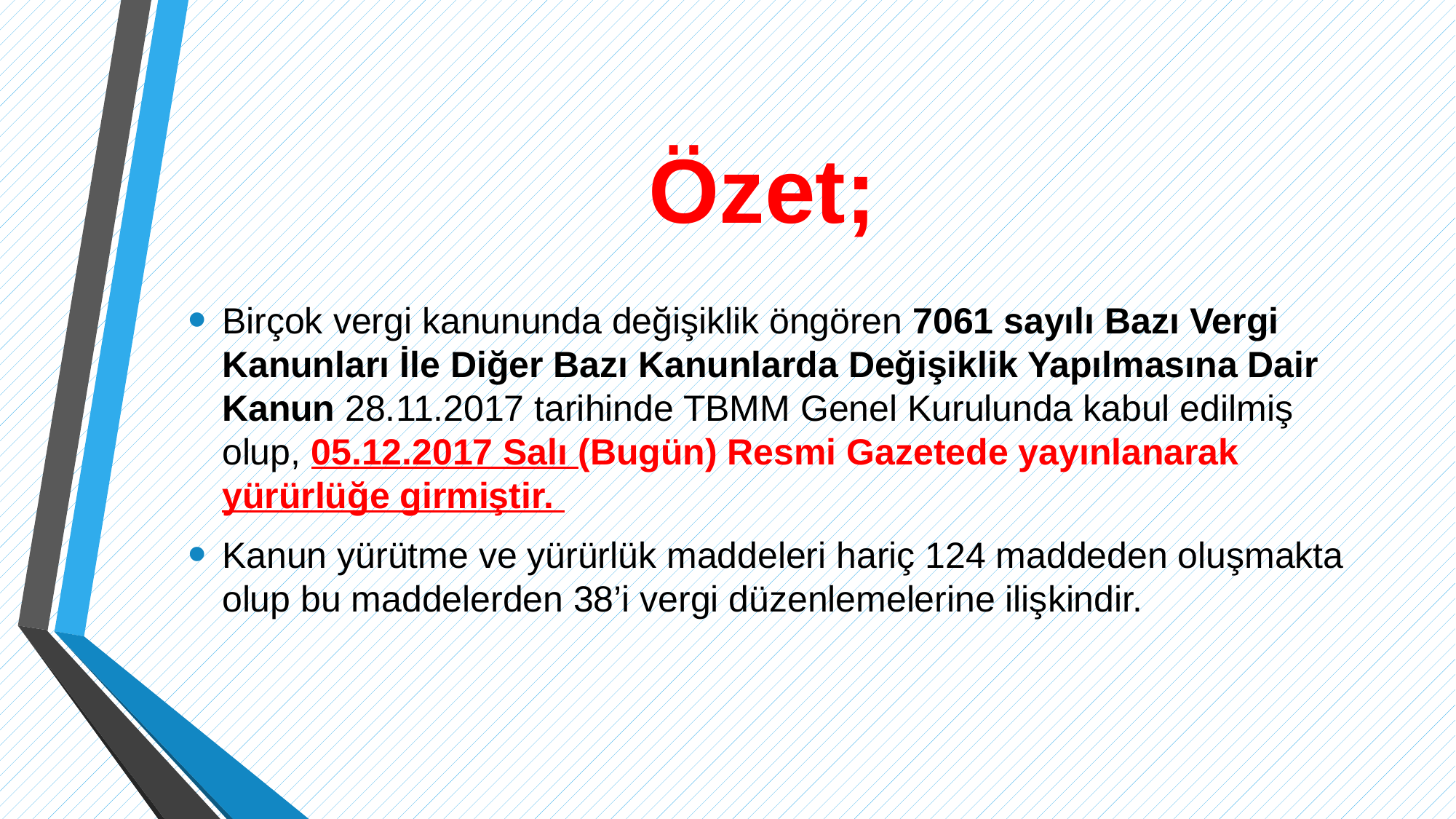

# Özet;
Birçok vergi kanununda değişiklik öngören 7061 sayılı Bazı Vergi Kanunları İle Diğer Bazı Kanunlarda Değişiklik Yapılmasına Dair Kanun 28.11.2017 tarihinde TBMM Genel Kurulunda kabul edilmiş olup, 05.12.2017 Salı (Bugün) Resmi Gazetede yayınlanarak yürürlüğe girmiştir.
Kanun yürütme ve yürürlük maddeleri hariç 124 maddeden oluşmakta olup bu maddelerden 38’i vergi düzenlemelerine ilişkindir.